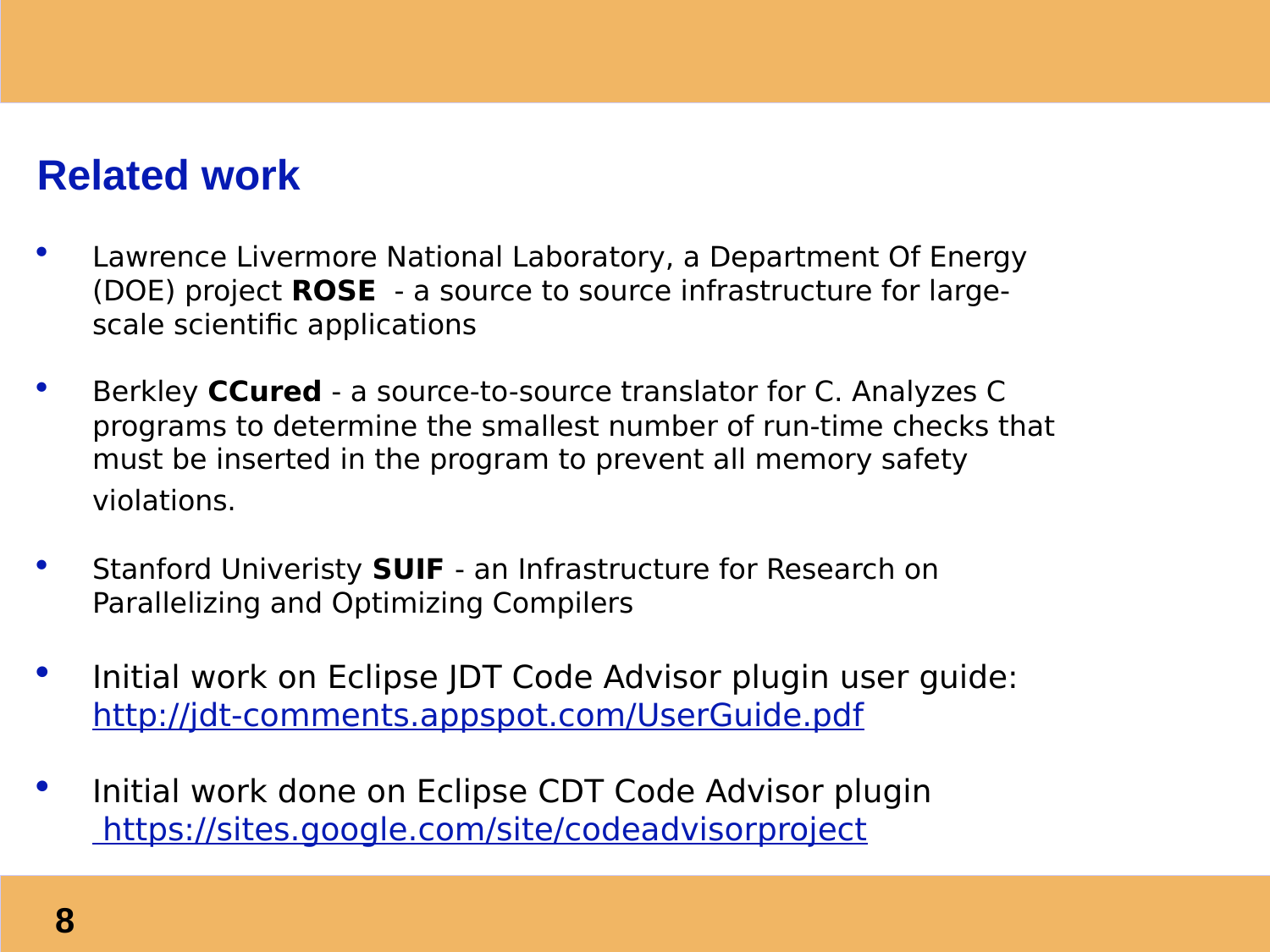

# Related work
Lawrence Livermore National Laboratory, a Department Of Energy (DOE) project ROSE  - a source to source infrastructure for large-scale scientific applications

Berkley CCured - a source-to-source translator for C. Analyzes C programs to determine the smallest number of run-time checks that must be inserted in the program to prevent all memory safety violations.

Stanford Univeristy SUIF - an Infrastructure for Research on Parallelizing and Optimizing Compilers

Initial work on Eclipse JDT Code Advisor plugin user guide:
http://jdt-comments.appspot.com/UserGuide.pdf

Initial work done on Eclipse CDT Code Advisor plugin
 https://sites.google.com/site/codeadvisorproject

8